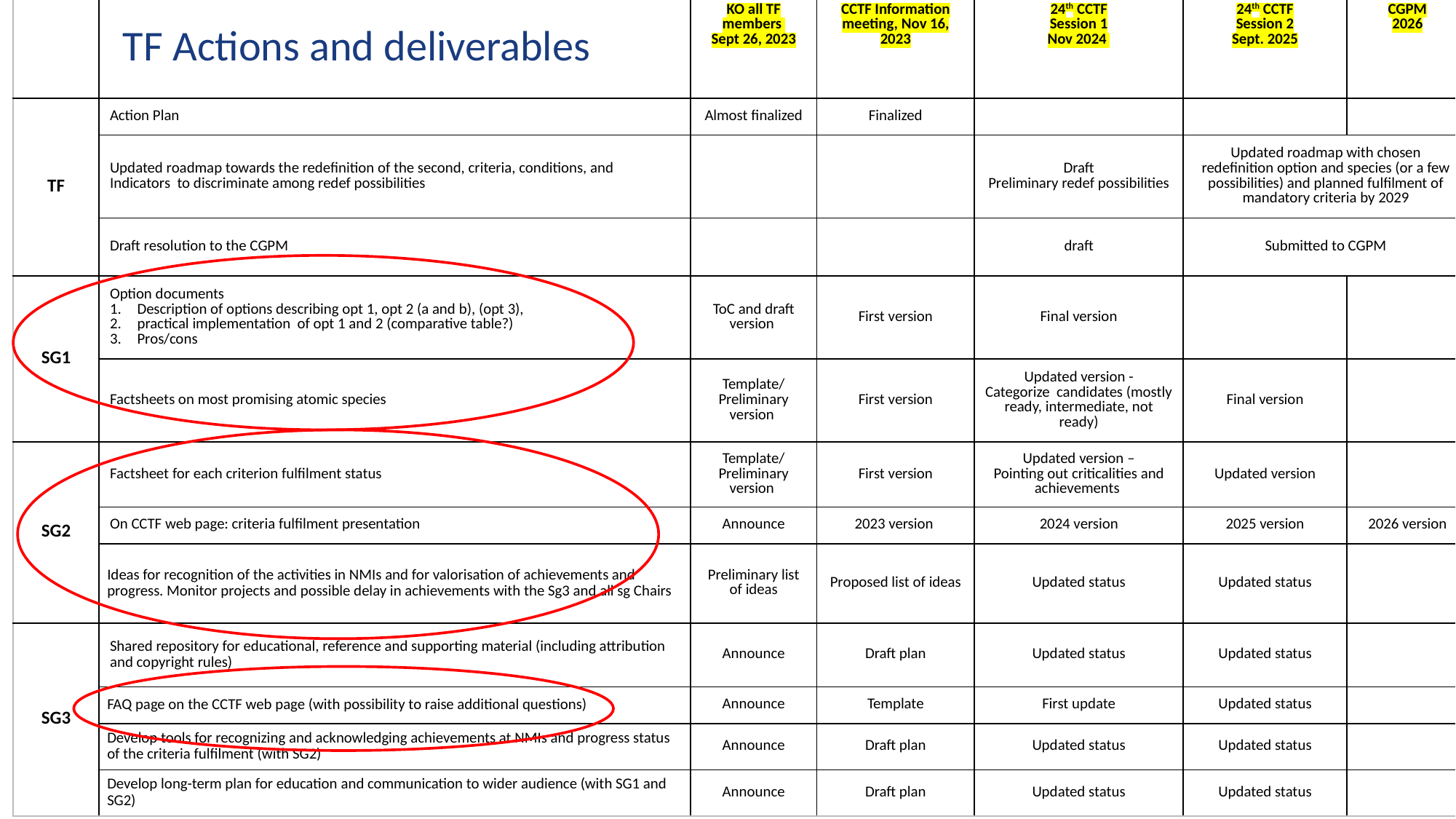

TF Actions and deliverables
|  |  | KO all TF members Sept 26, 2023 | CCTF Information meeting, Nov 16, 2023 | 24th CCTF Session 1 Nov 2024 | 24th CCTF Session 2 Sept. 2025 | CGPM 2026 |
| --- | --- | --- | --- | --- | --- | --- |
| TF | Action Plan | Almost finalized | Finalized |  |  |  |
|  | Updated roadmap towards the redefinition of the second, criteria, conditions, and Indicators to discriminate among redef possibilities |  |  | Draft Preliminary redef possibilities | Updated roadmap with chosen redefinition option and species (or a few possibilities) and planned fulfilment of mandatory criteria by 2029 |  |
|  | Draft resolution to the CGPM |  |  | draft | Submitted to CGPM |  |
| SG1 | Option documents Description of options describing opt 1, opt 2 (a and b), (opt 3), practical implementation of opt 1 and 2 (comparative table?) Pros/cons | ToC and draft version | First version | Final version |  |  |
|  | Factsheets on most promising atomic species | Template/ Preliminary version | First version | Updated version - Categorize candidates (mostly ready, intermediate, not ready) | Final version |  |
| SG2 | Factsheet for each criterion fulfilment status | Template/ Preliminary version | First version | Updated version – Pointing out criticalities and achievements | Updated version |  |
| SG2 | On CCTF web page: criteria fulfilment presentation | Announce | 2023 version | 2024 version | 2025 version | 2026 version |
|  | Ideas for recognition of the activities in NMIs and for valorisation of achievements and progress. Monitor projects and possible delay in achievements with the Sg3 and all sg Chairs | Preliminary list of ideas | Proposed list of ideas | Updated status | Updated status |  |
| SG3 | Shared repository for educational, reference and supporting material (including attribution and copyright rules) | Announce | Draft plan | Updated status | Updated status |  |
|  | FAQ page on the CCTF web page (with possibility to raise additional questions) | Announce | Template | First update | Updated status |  |
| SG3 | Develop tools for recognizing and acknowledging achievements at NMIs and progress status of the criteria fulfilment (with SG2) | Announce | Draft plan | Updated status | Updated status |  |
|  | Develop long-term plan for education and communication to wider audience (with SG1 and SG2) | Announce | Draft plan | Updated status | Updated status |  |